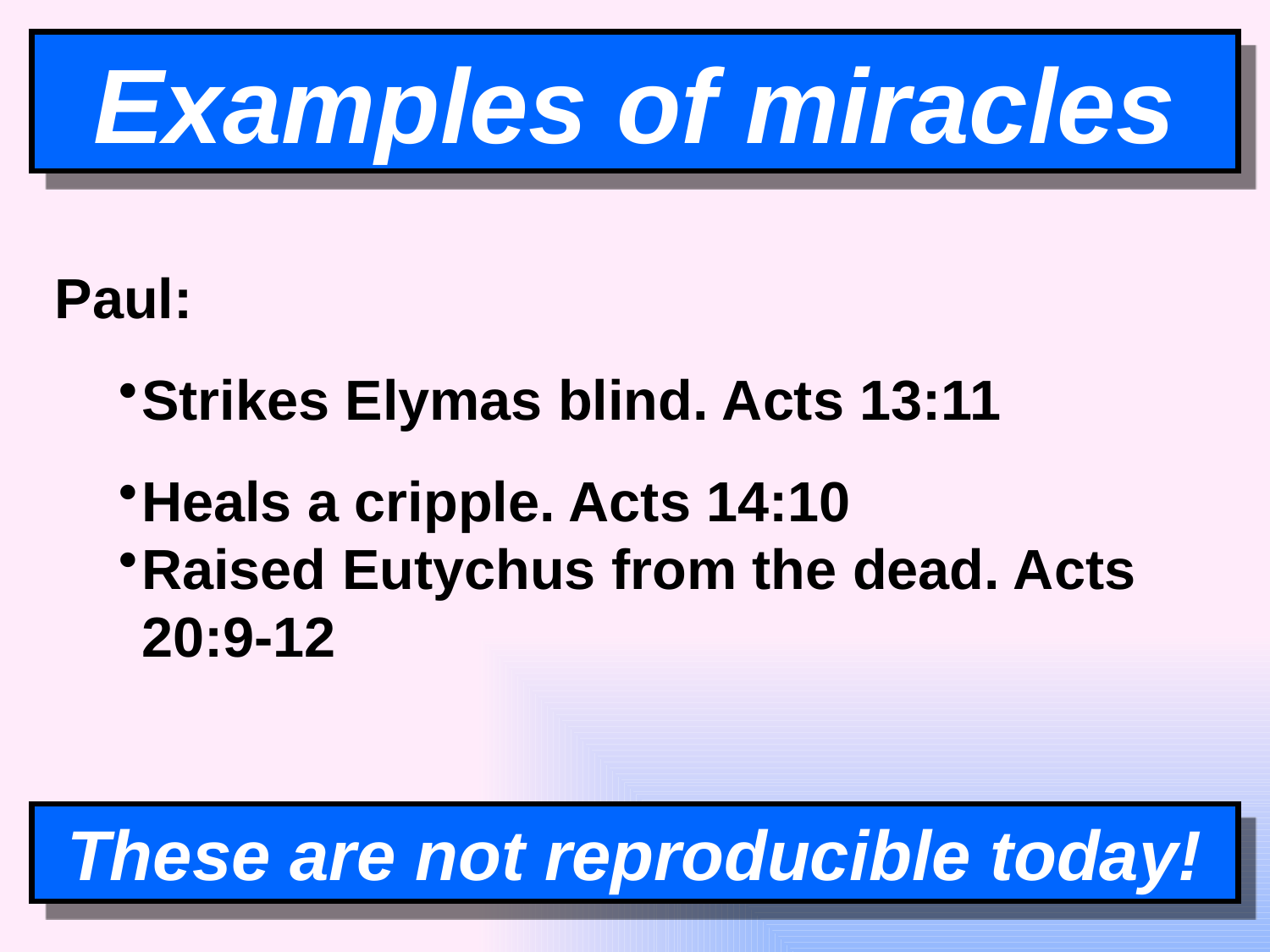

Examples of miracles
Paul:
Strikes Elymas blind. Acts 13:11
Heals a cripple. Acts 14:10
Raised Eutychus from the dead. Acts 20:9-12
These are not reproducible today!